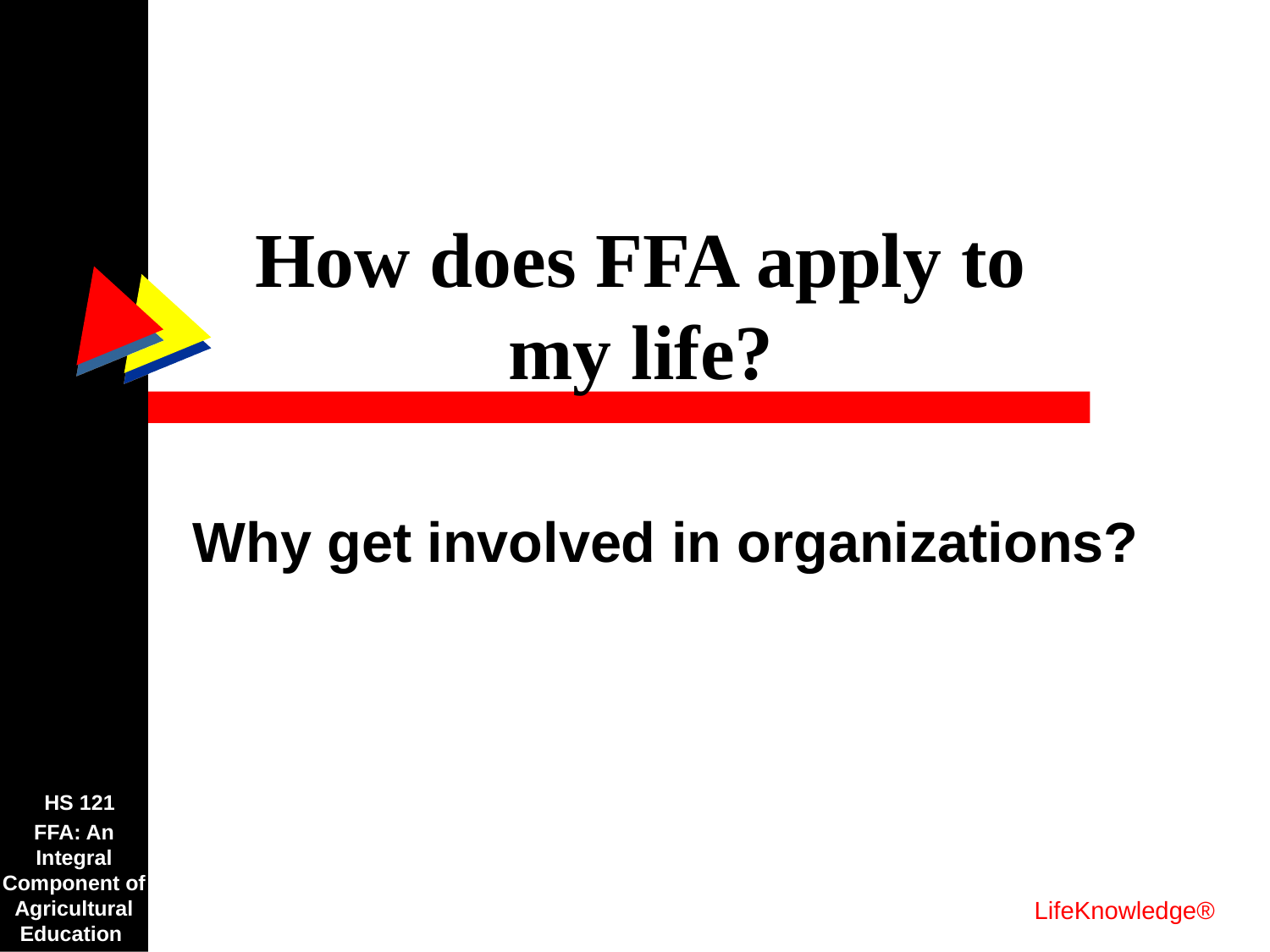

# How does FFA apply to my life?
Why get involved in organizations?
HS 121
FFA: An Integral Component of Agricultural Education
LifeKnowledge®